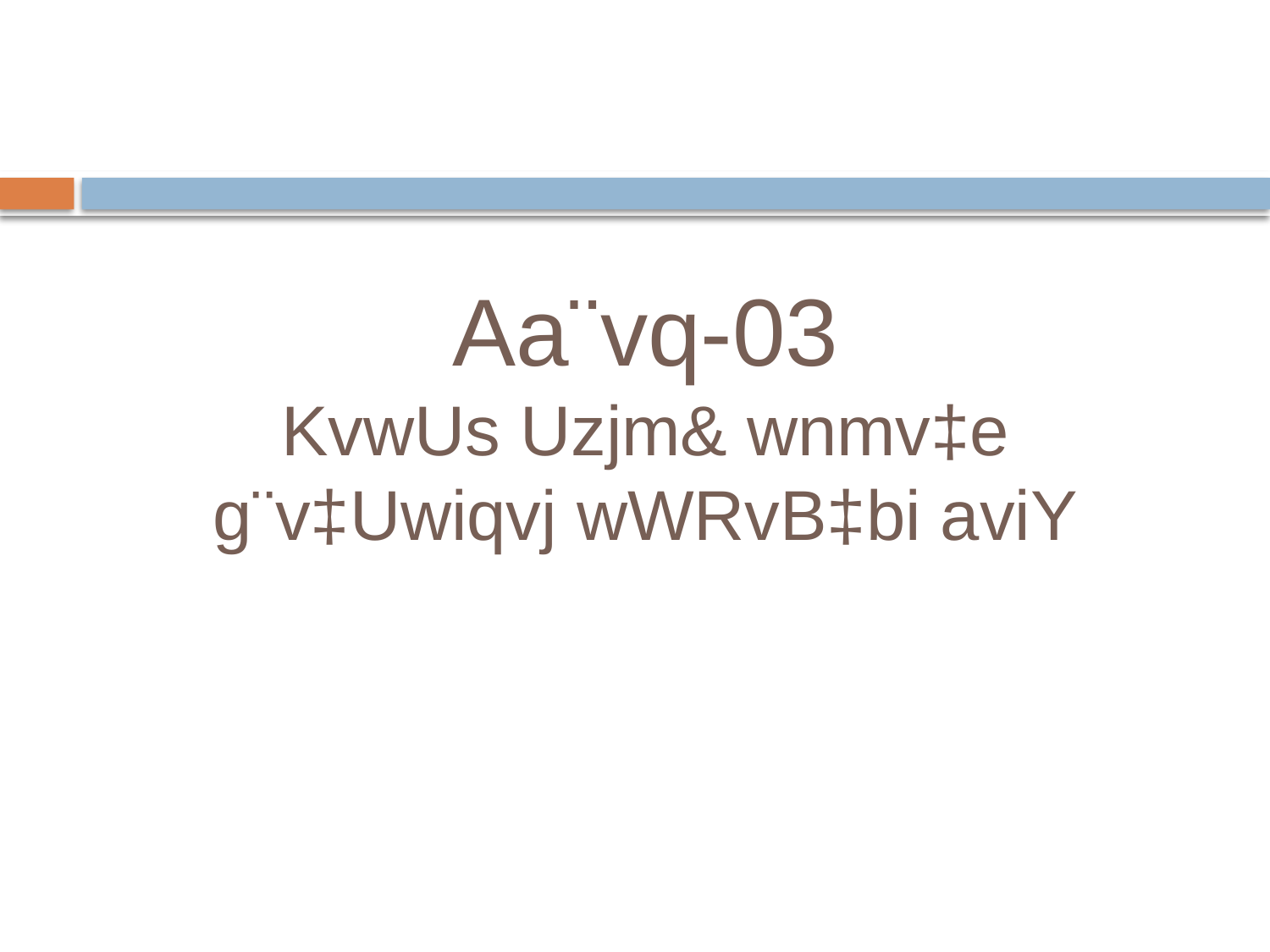

# Aa¨vq-03 KvwUs Uzjm& wnmv‡e g¨v‡Uwiqvj wWRvB‡bi aviY